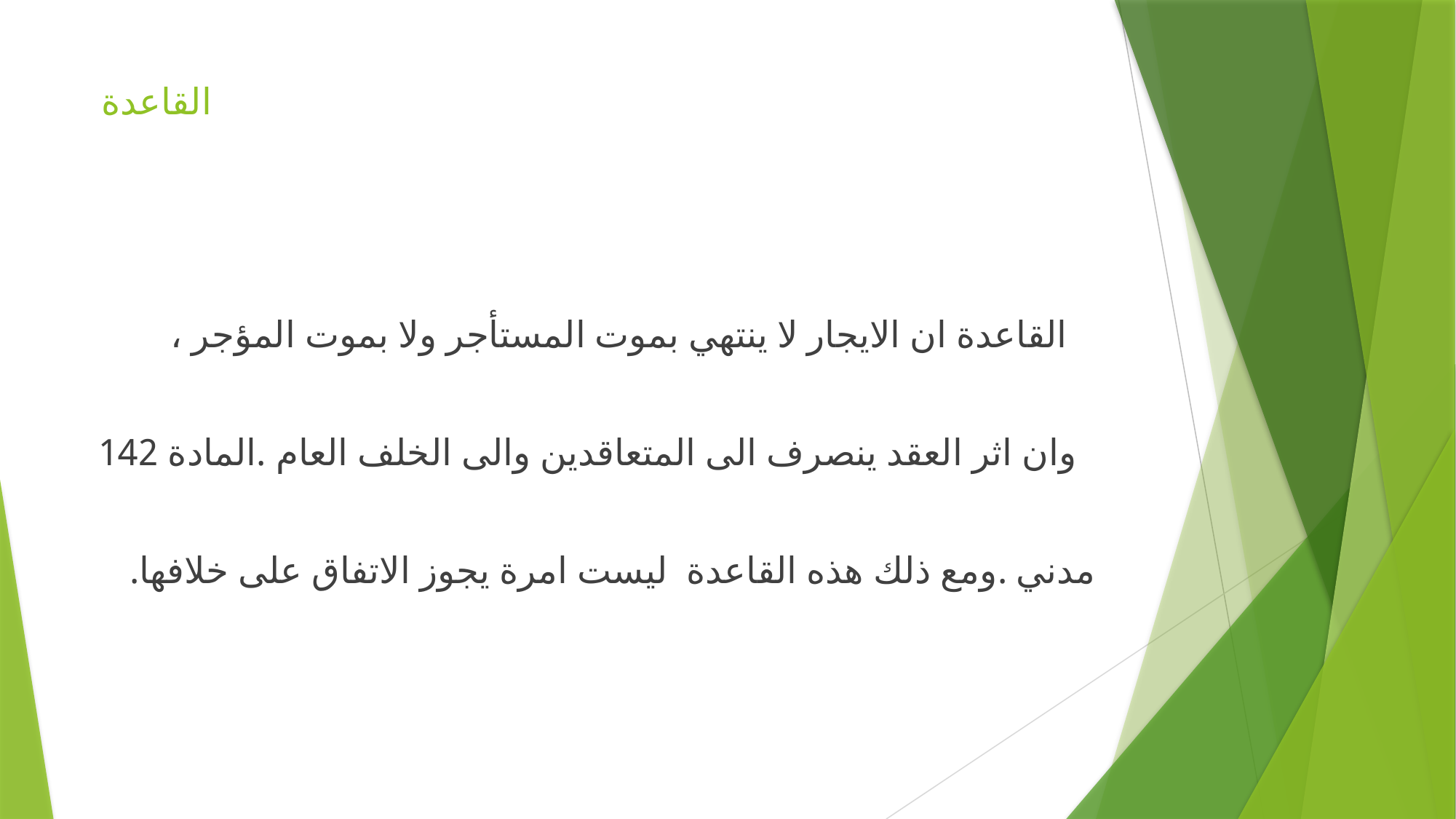

# القاعدة

   القاعدة ان الايجار لا ينتهي بموت المستأجر ولا بموت المؤجر ،

  وان اثر العقد ينصرف الى المتعاقدين والى الخلف العام .المادة 142

مدني .ومع ذلك هذه القاعدة  ليست امرة يجوز الاتفاق على خلافها.